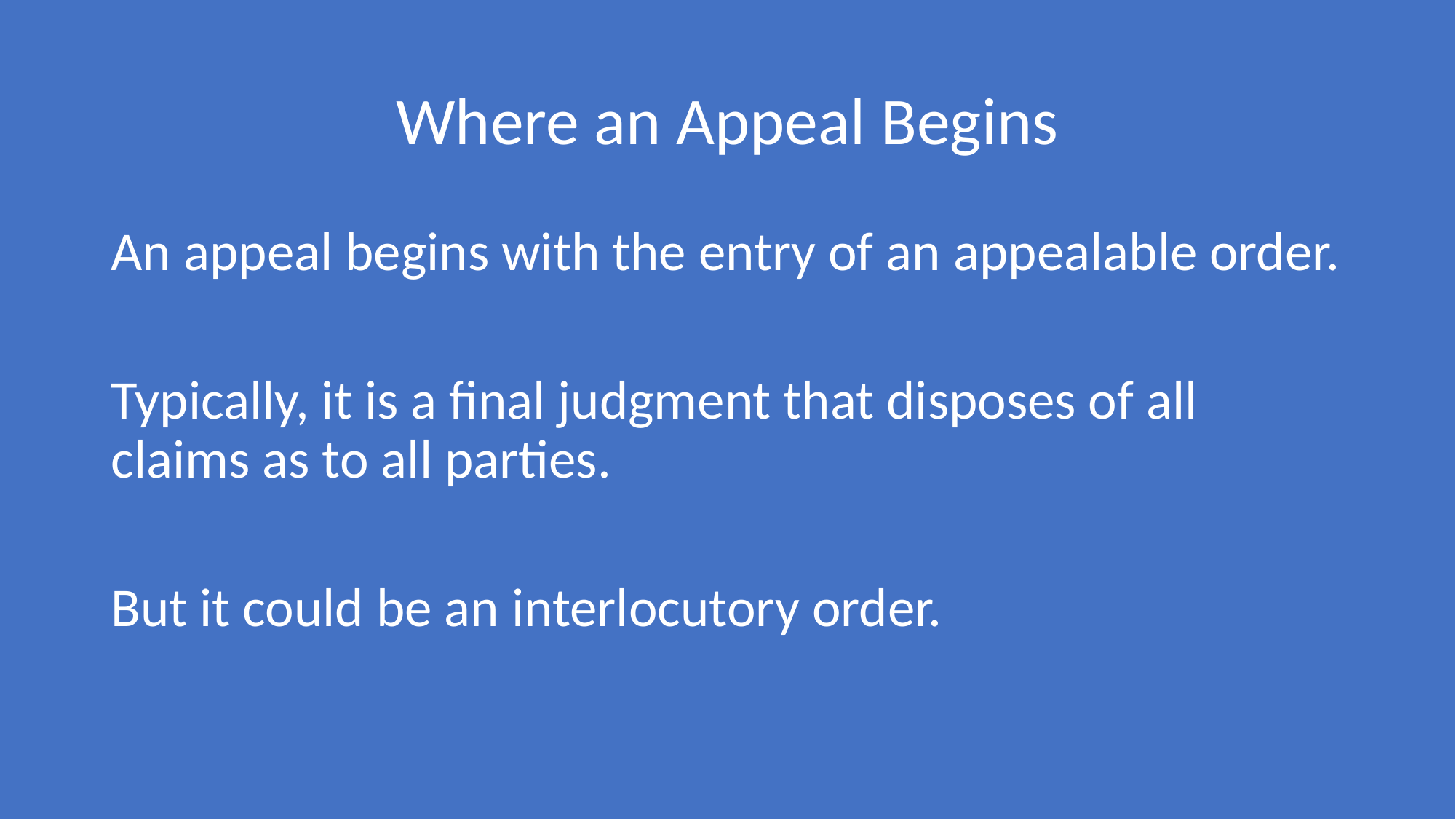

# Where an Appeal Begins
An appeal begins with the entry of an appealable order.

Typically, it is a final judgment that disposes of all claims as to all parties.

But it could be an interlocutory order.